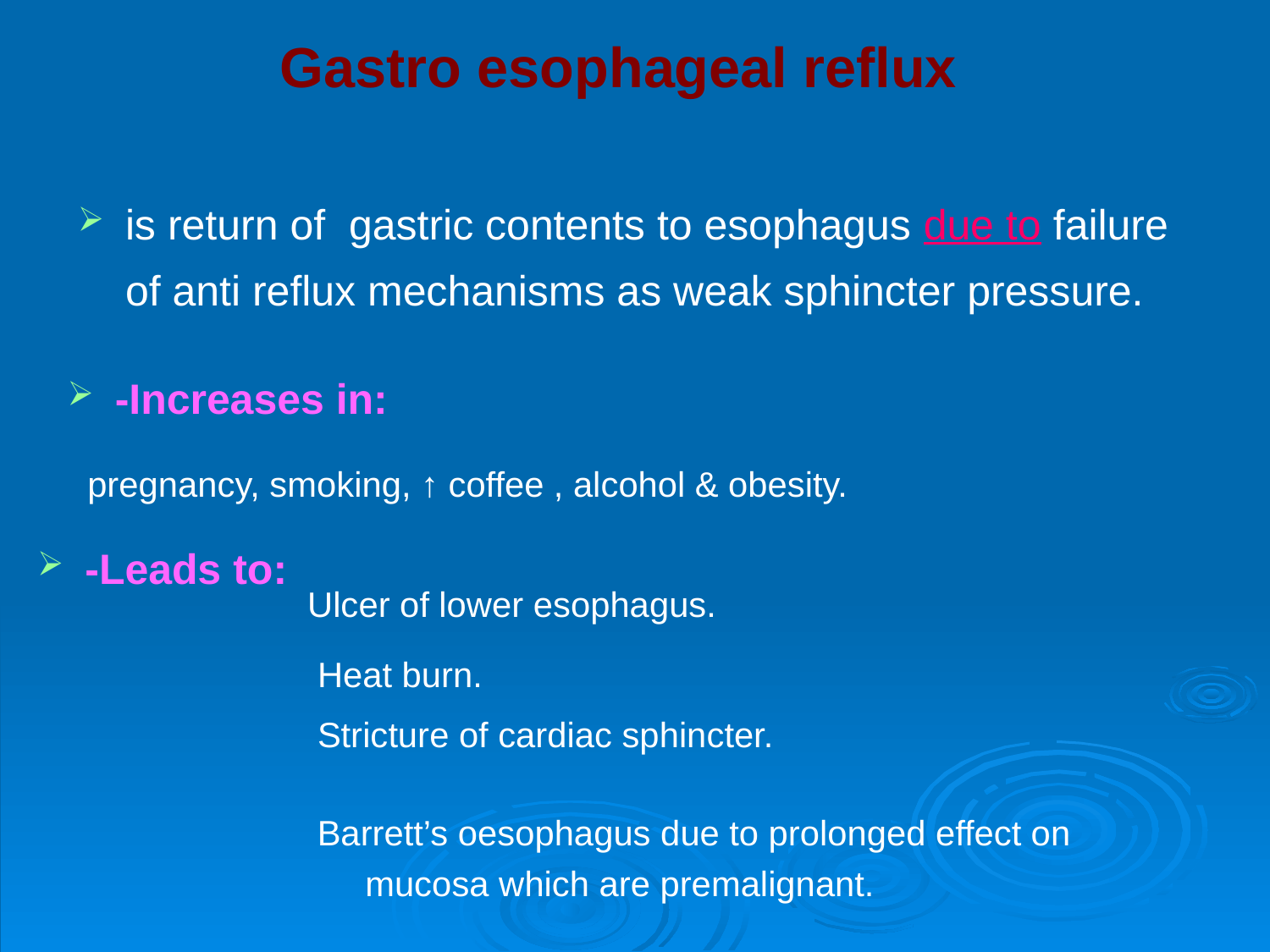

# Gastro esophageal reflux
is return of  gastric contents to esophagus due to failure of anti reflux mechanisms as weak sphincter pressure.
-Increases in:
pregnancy, smoking, ↑ coffee , alcohol & obesity.
-Leads to:
Ulcer of lower esophagus.
Heat burn.
Stricture of cardiac sphincter.
Barrett’s oesophagus due to prolonged effect on mucosa which are premalignant.